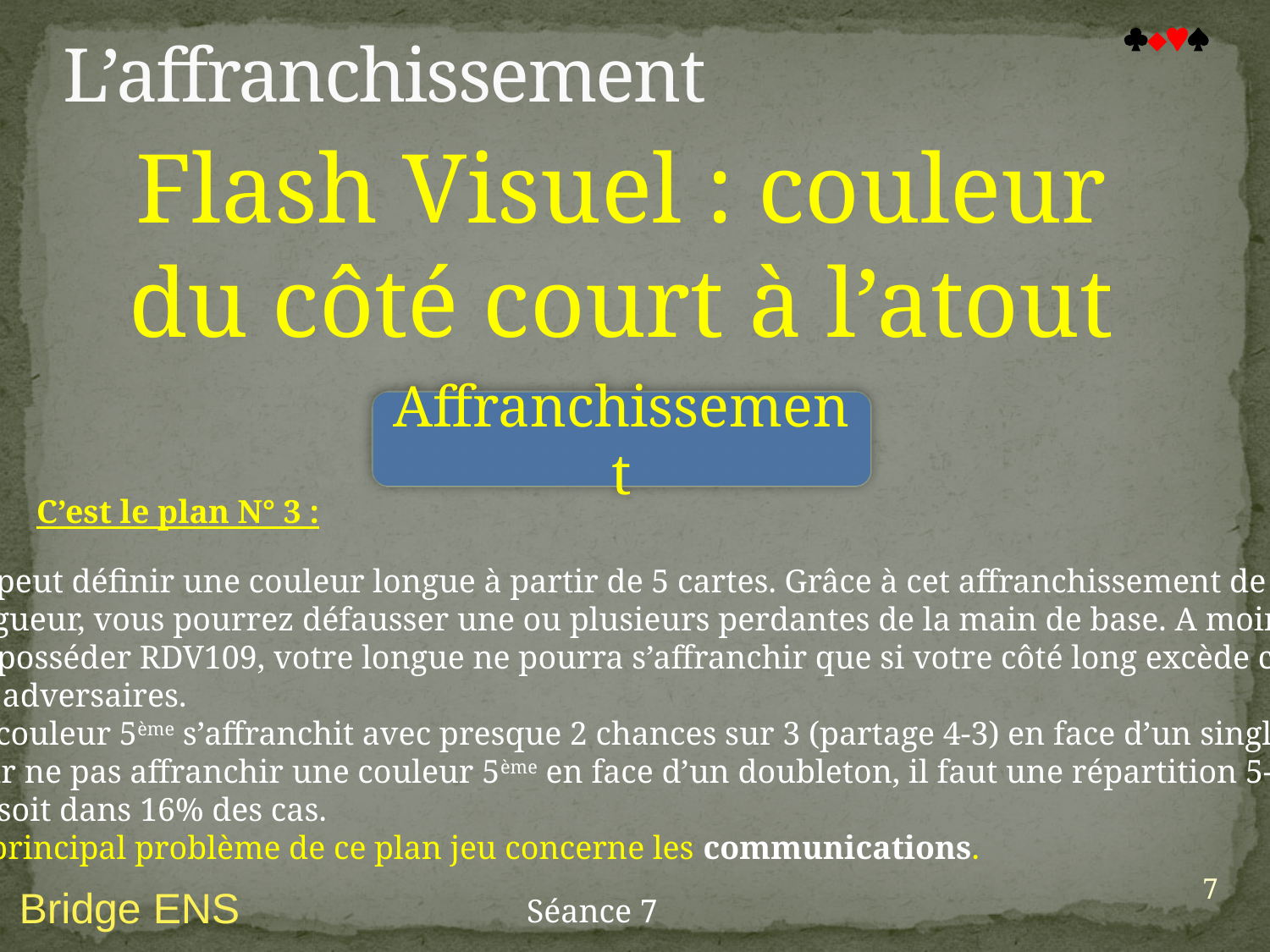

# L’affranchissement
♣♦♥♠
Flash Visuel : couleur
du côté court à l’atout
Affranchissement
C’est le plan N° 3 :
On peut définir une couleur longue à partir de 5 cartes. Grâce à cet affranchissement de
longueur, vous pourrez défausser une ou plusieurs perdantes de la main de base. A moins
 de posséder RDV109, votre longue ne pourra s’affranchir que si votre côté long excède celui
des adversaires.
Un couleur 5ème s’affranchit avec presque 2 chances sur 3 (partage 4-3) en face d’un singleton
Pour ne pas affranchir une couleur 5ème en face d’un doubleton, il faut une répartition 5-1 ou
6-0 soit dans 16% des cas.
Le principal problème de ce plan jeu concerne les communications.
7
Bridge ENS
Séance 7